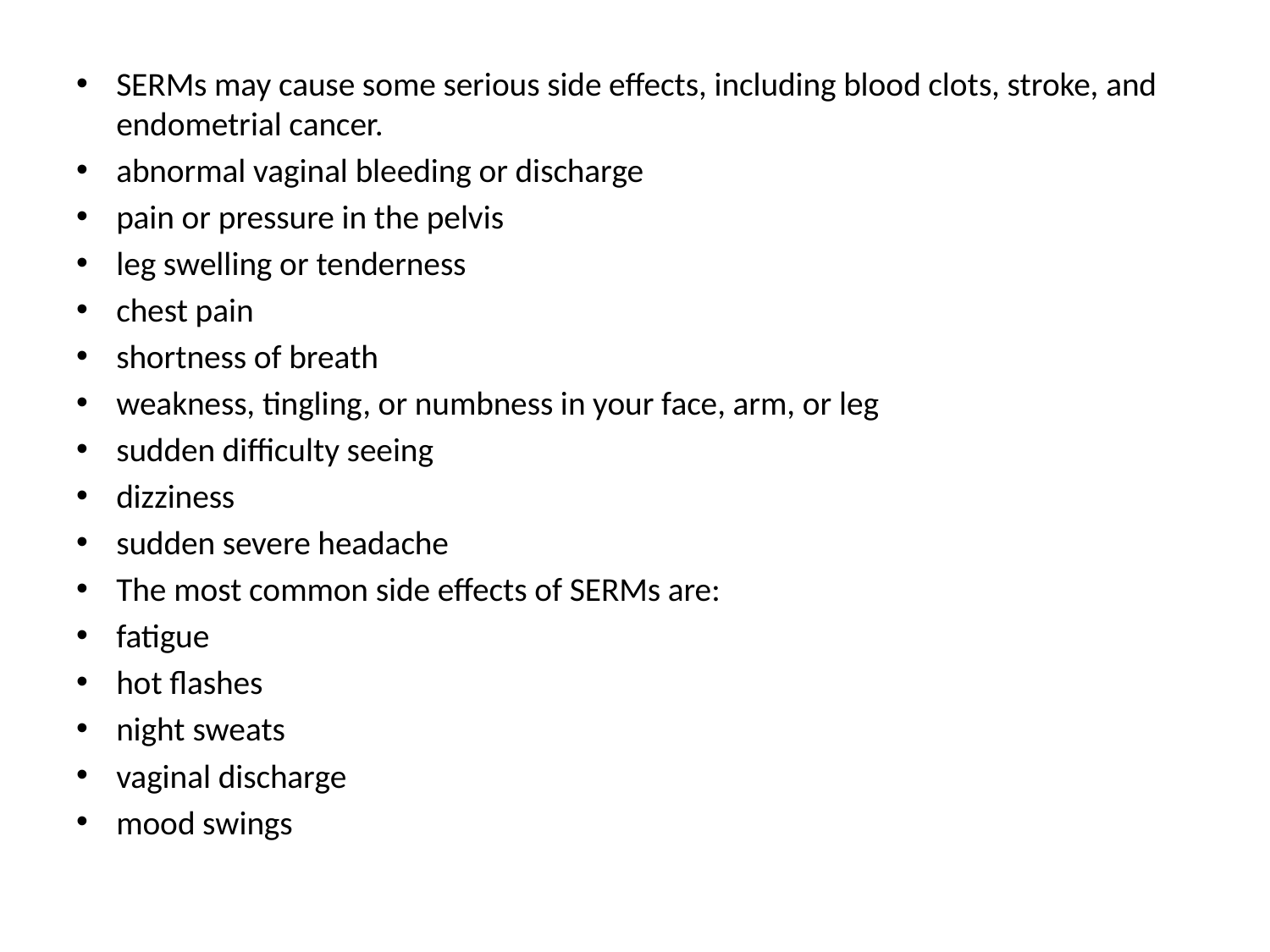

SERMs may cause some serious side effects, including blood clots, stroke, and endometrial cancer.
abnormal vaginal bleeding or discharge
pain or pressure in the pelvis
leg swelling or tenderness
chest pain
shortness of breath
weakness, tingling, or numbness in your face, arm, or leg
sudden difficulty seeing
dizziness
sudden severe headache
The most common side effects of SERMs are:
fatigue
hot flashes
night sweats
vaginal discharge
mood swings